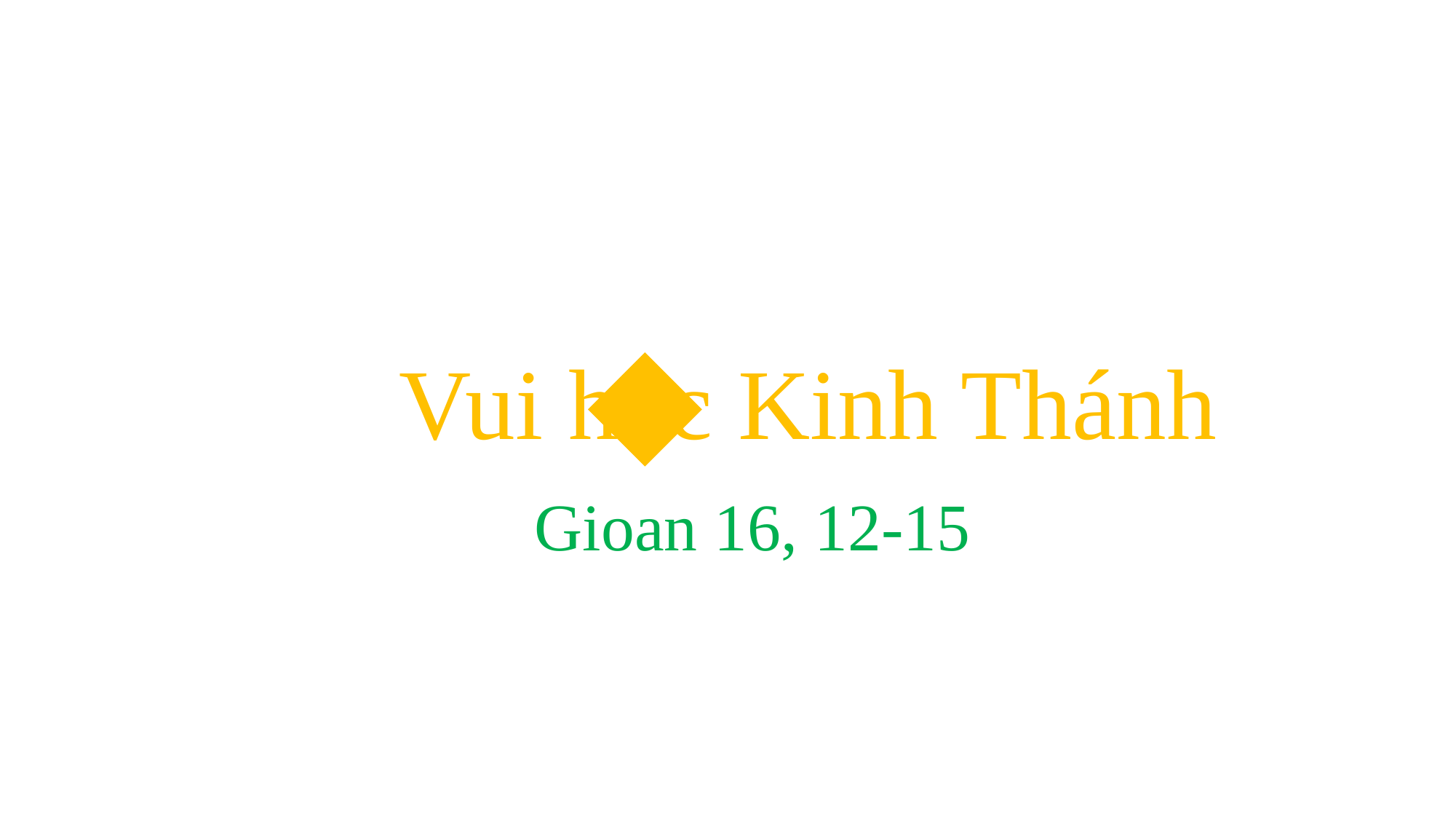

Vui học Kinh Thánh

Gioan 16, 12-15